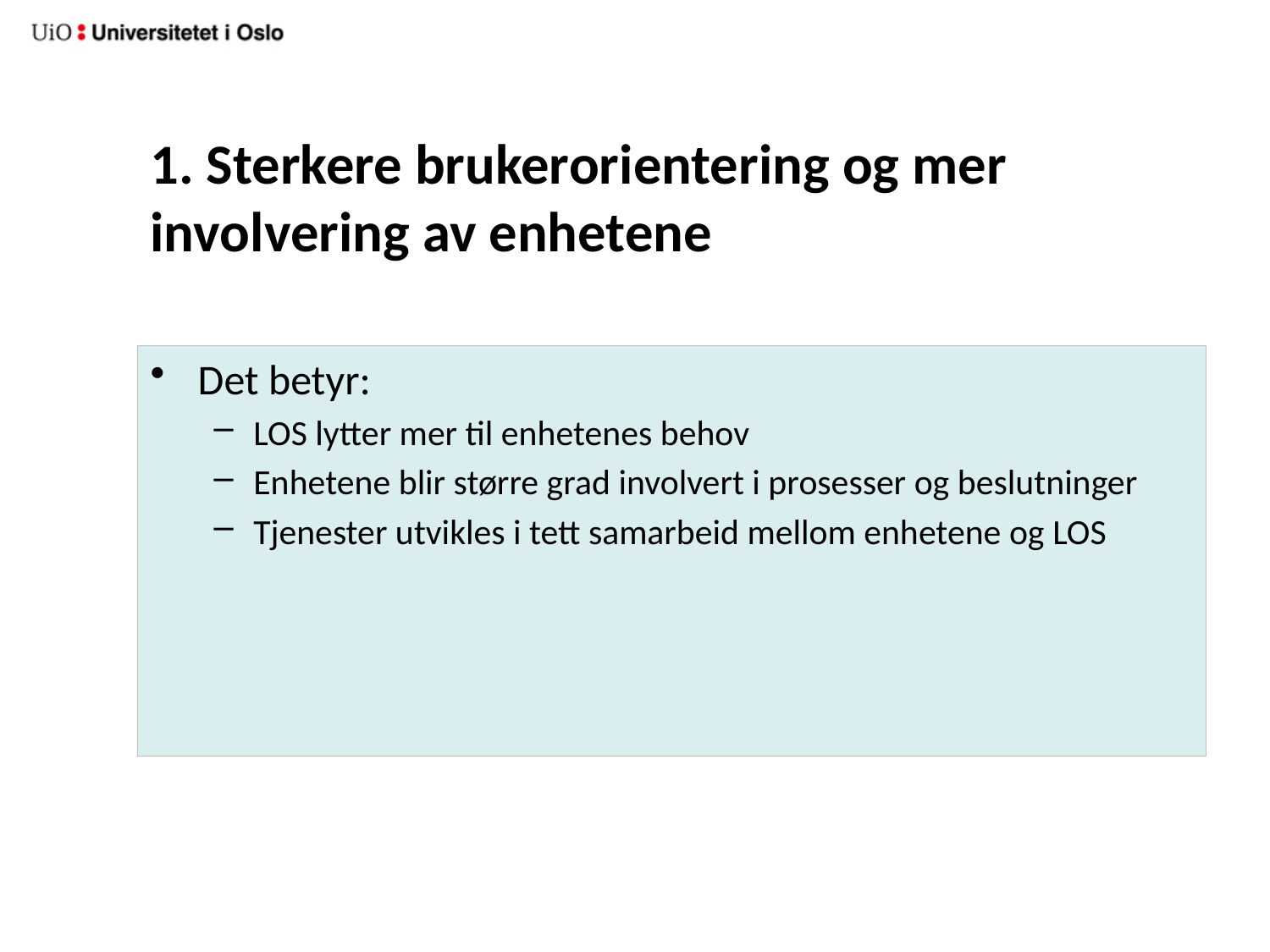

# 1. Sterkere brukerorientering og mer involvering av enhetene
Det betyr:
LOS lytter mer til enhetenes behov
Enhetene blir større grad involvert i prosesser og beslutninger
Tjenester utvikles i tett samarbeid mellom enhetene og LOS